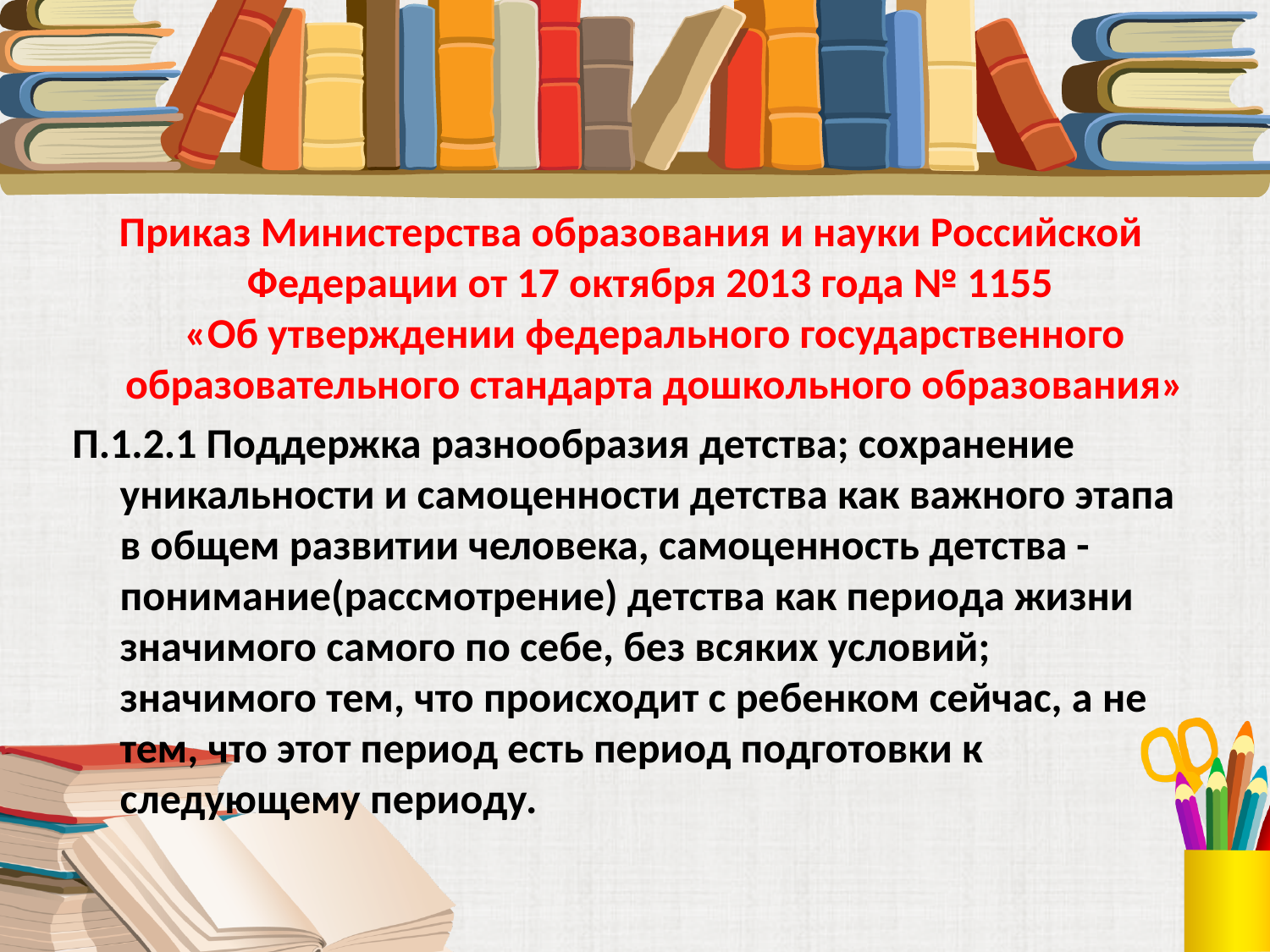

#
Приказ Министерства образования и науки Российской Федерации от 17 октября 2013 года № 1155
«Об утверждении федерального государственного образовательного стандарта дошкольного образования»
П.1.2.1 Поддержка разнообразия детства; сохранение уникальности и самоценности детства как важного этапа в общем развитии человека, самоценность детства - понимание(рассмотрение) детства как периода жизни значимого самого по себе, без всяких условий; значимого тем, что происходит с ребенком сейчас, а не тем, что этот период есть период подготовки к следующему периоду.